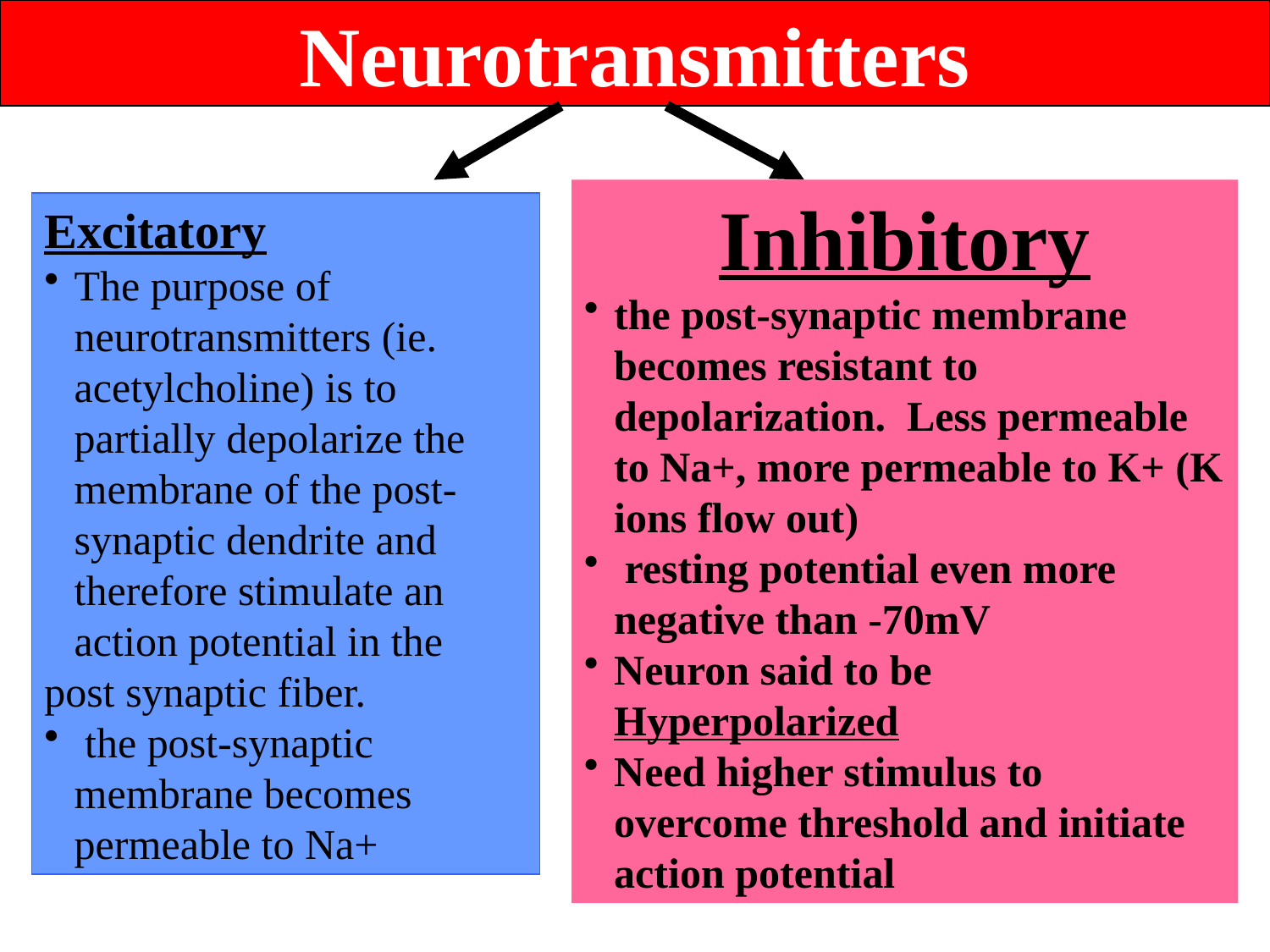

Neurotransmitters

Inhibitory
the post-synaptic membrane becomes resistant to depolarization.  Less permeable to Na+, more permeable to K+ (K ions flow out)
 resting potential even more negative than -70mV
Neuron said to be Hyperpolarized
Need higher stimulus to overcome threshold and initiate action potential
Excitatory
The purpose of neurotransmitters (ie. acetylcholine) is to partially depolarize the membrane of the post-synaptic dendrite and therefore stimulate an action potential in the
post synaptic fiber.
 the post-synaptic membrane becomes permeable to Na+